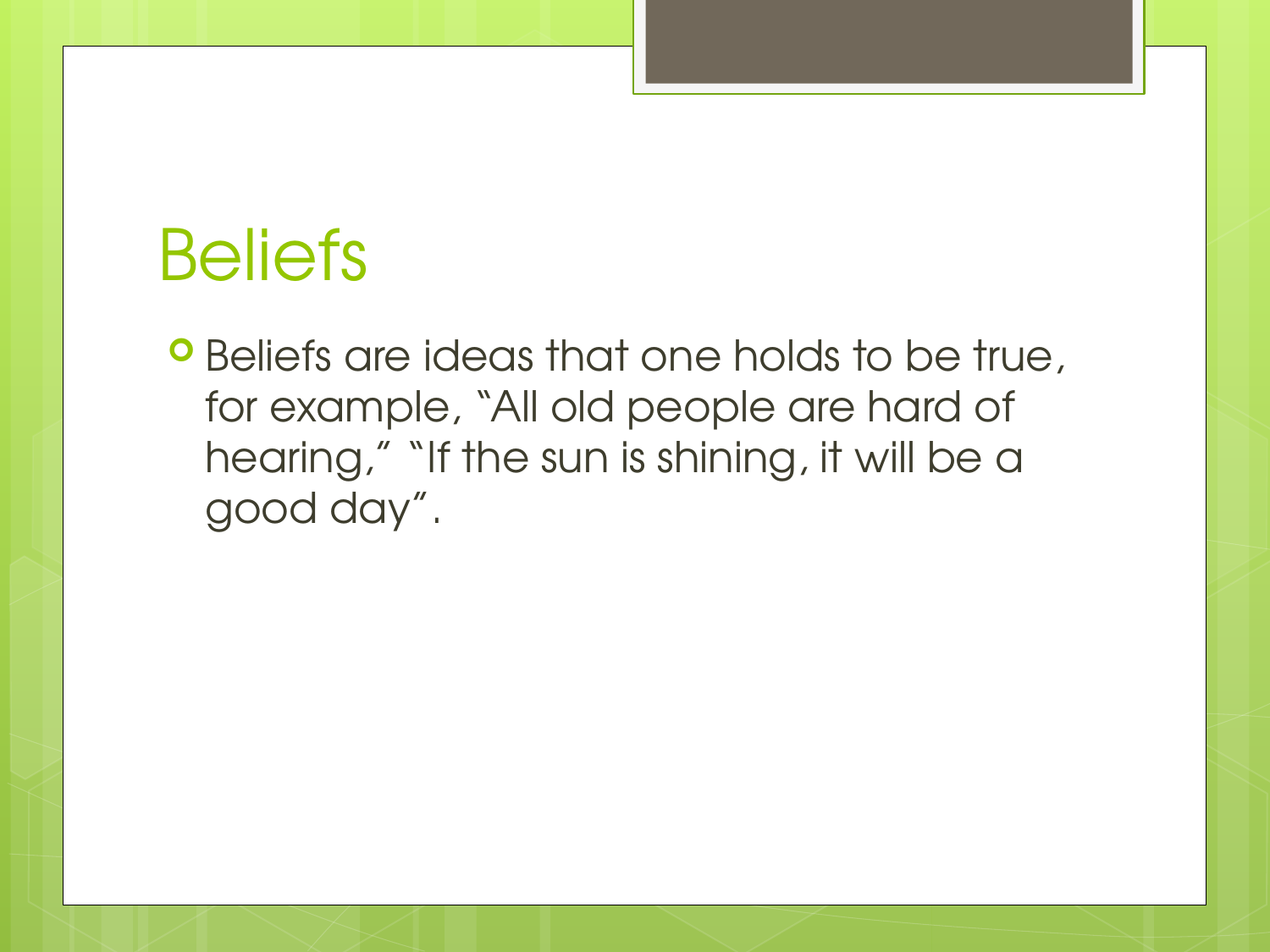

# Beliefs
Beliefs are ideas that one holds to be true, for example, “All old people are hard of hearing,” “If the sun is shining, it will be a good day”.